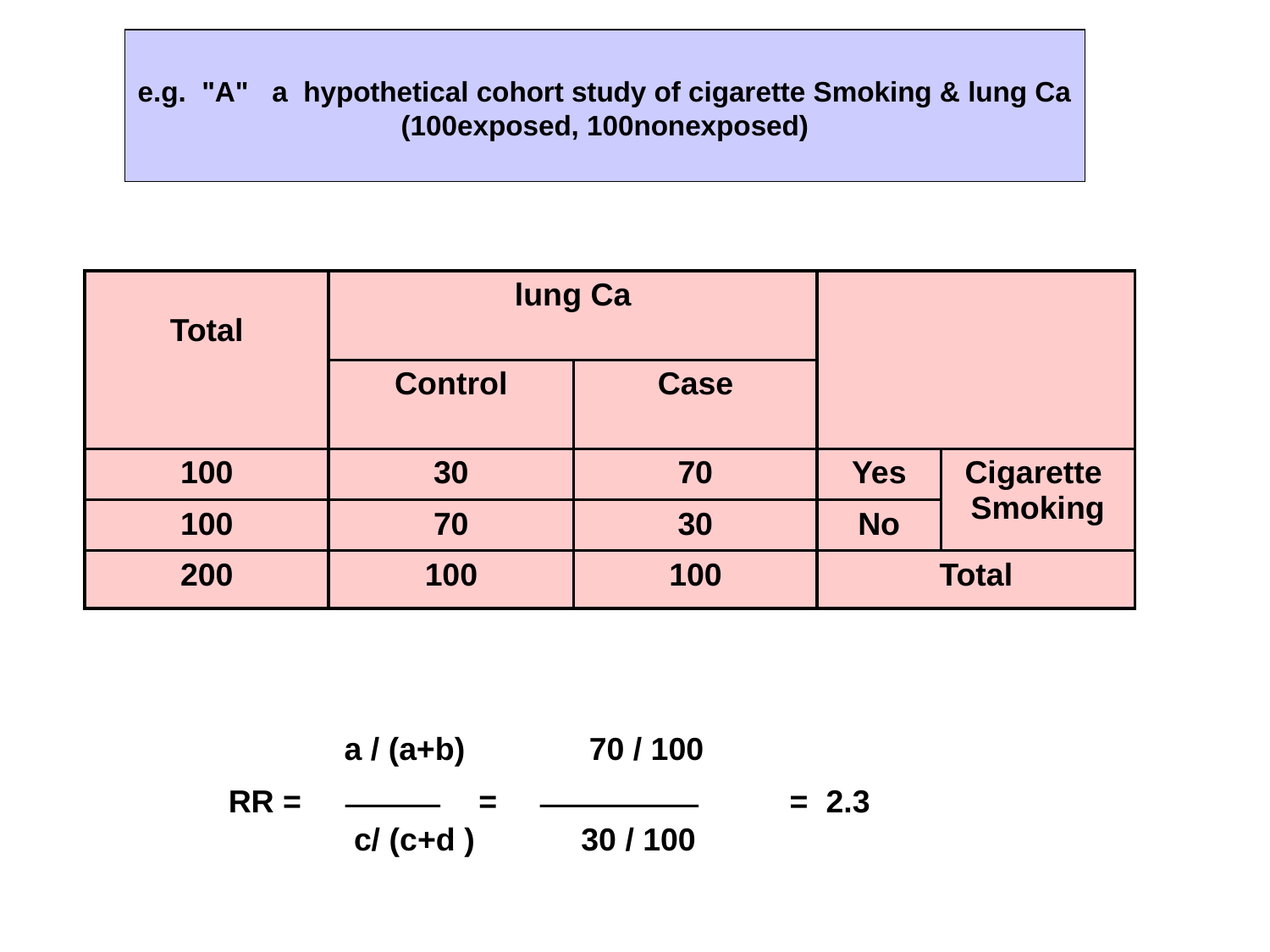

e.g.  "A"   a  hypothetical cohort study of cigarette Smoking & lung Ca (100exposed, 100nonexposed)

| Total | lung Ca |  |  |  |
| --- | --- | --- | --- | --- |
|  | Control | Case |  |  |
| 100 | 30 | 70 | Yes | Cigarette Smoking |
| 100 | 70 | 30 | No |  |
| 200 | 100 | 100 | Total |  |

             a / (a+b)              70 / 100
 RR =                    =                                 =  2.3
               c/ (c+d )            30 / 100